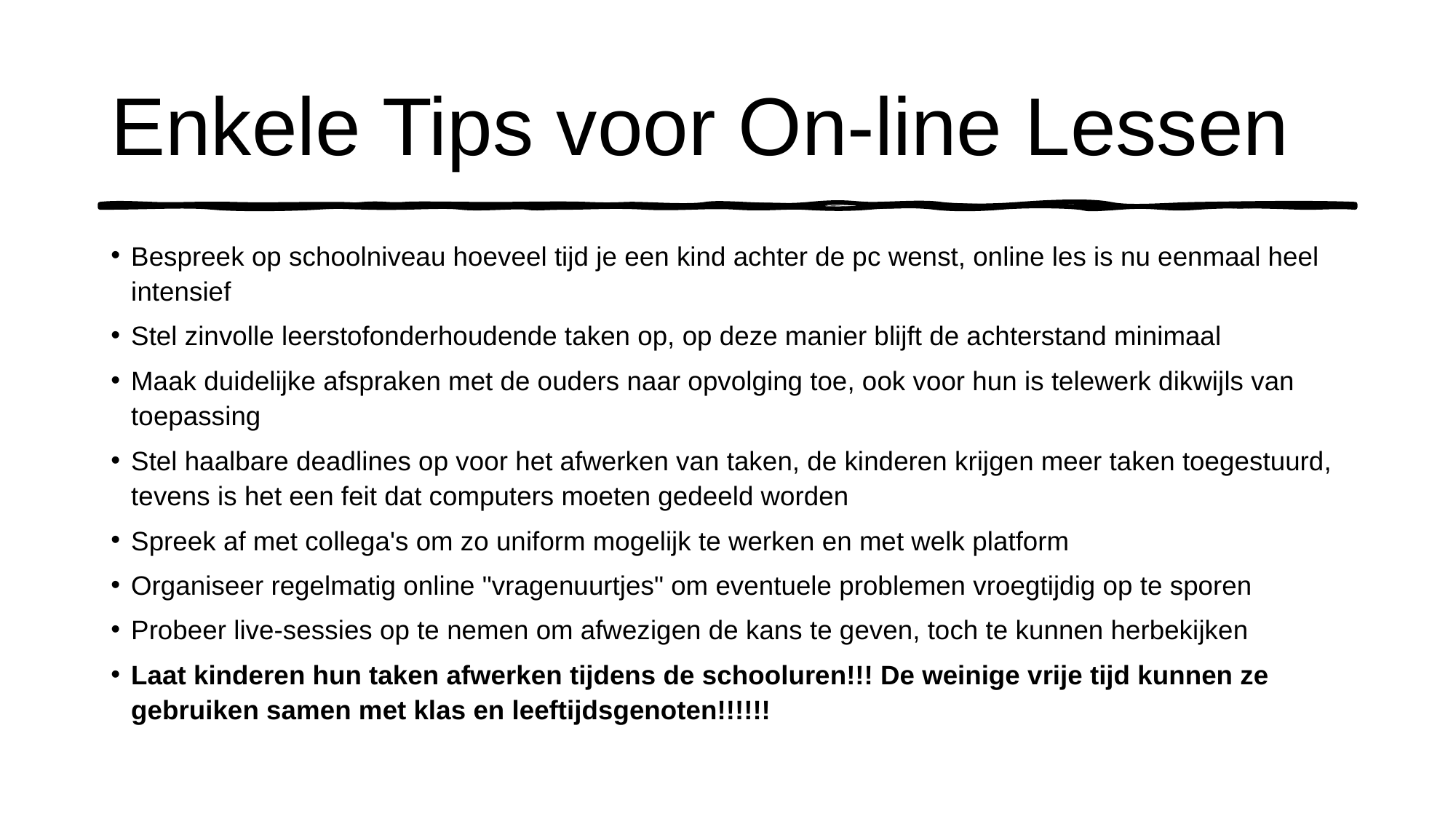

# Enkele Tips voor On-line Lessen
Bespreek op schoolniveau hoeveel tijd je een kind achter de pc wenst, online les is nu eenmaal heel intensief
Stel zinvolle leerstofonderhoudende taken op, op deze manier blijft de achterstand minimaal
Maak duidelijke afspraken met de ouders naar opvolging toe, ook voor hun is telewerk dikwijls van toepassing
Stel haalbare deadlines op voor het afwerken van taken, de kinderen krijgen meer taken toegestuurd, tevens is het een feit dat computers moeten gedeeld worden
Spreek af met collega's om zo uniform mogelijk te werken en met welk platform
Organiseer regelmatig online "vragenuurtjes" om eventuele problemen vroegtijdig op te sporen
Probeer live-sessies op te nemen om afwezigen de kans te geven, toch te kunnen herbekijken
Laat kinderen hun taken afwerken tijdens de schooluren!!! De weinige vrije tijd kunnen ze gebruiken samen met klas en leeftijdsgenoten!!!!!!